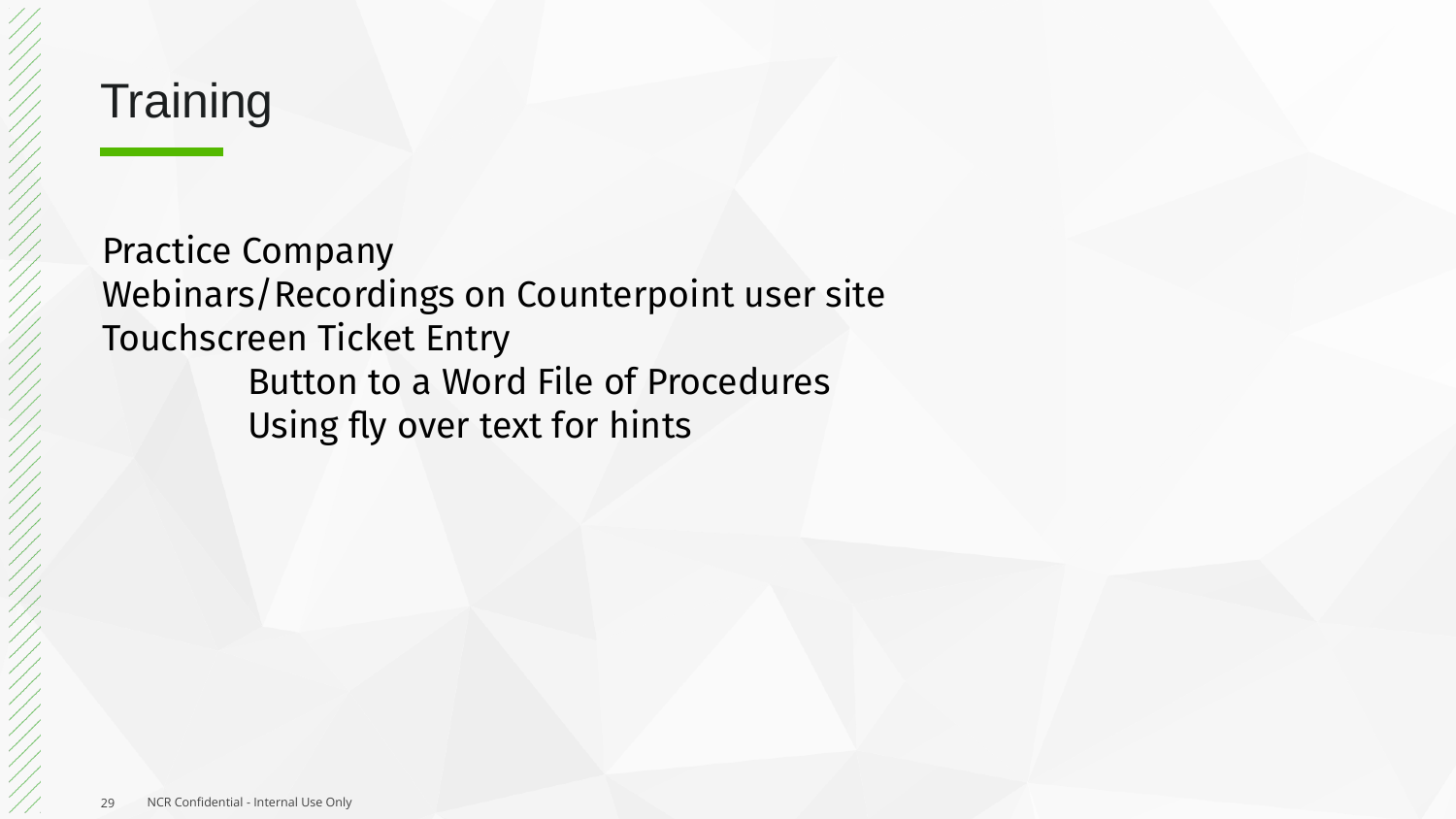

# Training
Practice Company
Webinars/Recordings on Counterpoint user site
Touchscreen Ticket Entry
	Button to a Word File of Procedures
	Using fly over text for hints

29
NCR Confidential - Internal Use Only